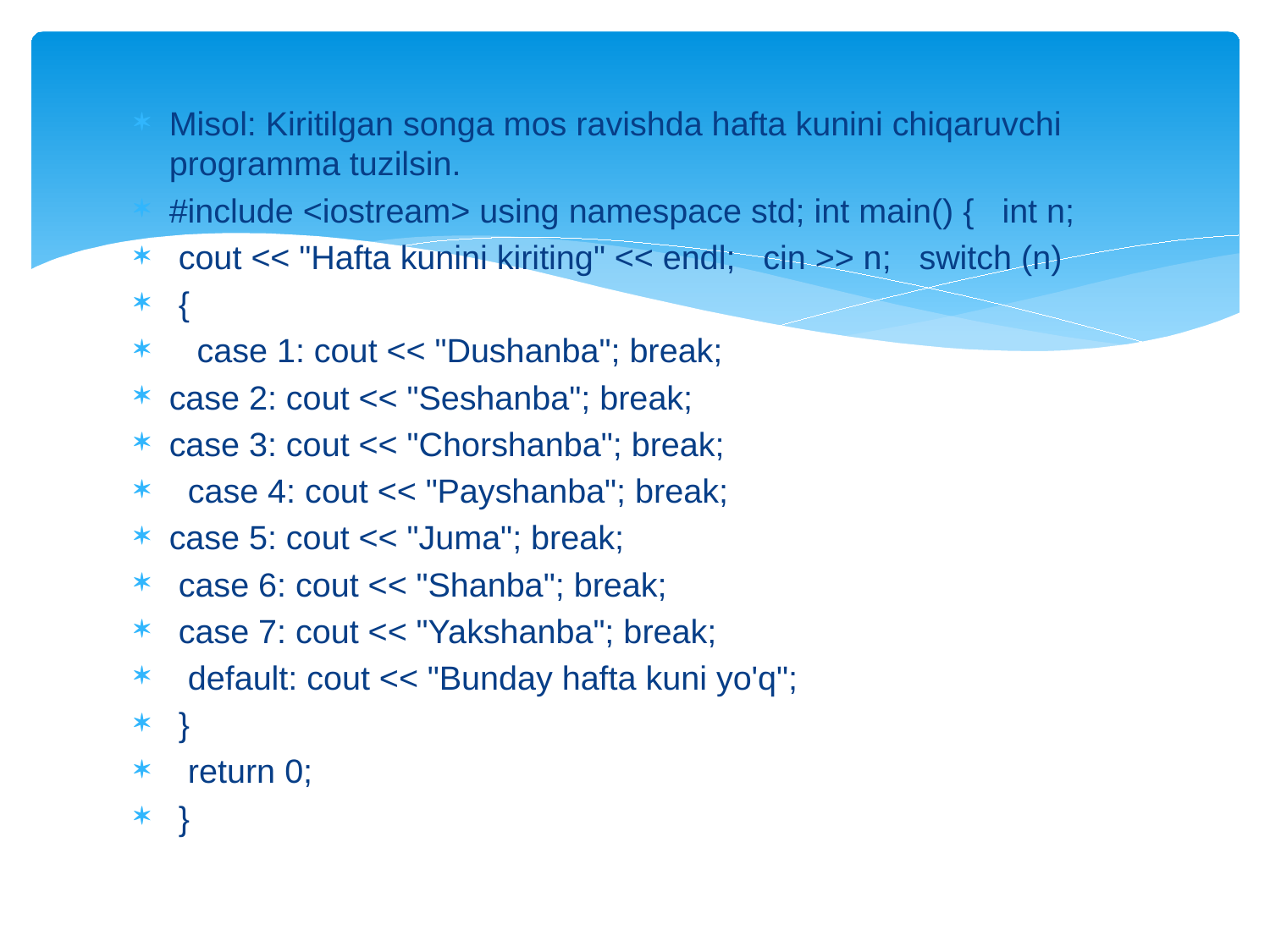

Misol: Kiritilgan songa mos ravishda hafta kunini chiqaruvchi programma tuzilsin.
#include <iostream> using namespace std; int main() {   int n;
 cout << "Hafta kunini kiriting" << endl;   cin >> n;   switch (n)
 {
   case 1: cout << "Dushanba"; break;
case 2: cout << "Seshanba"; break;
case 3: cout << "Chorshanba"; break;
  case 4: cout << "Payshanba"; break;
case 5: cout << "Juma"; break;
 case 6: cout << "Shanba"; break;
 case 7: cout << "Yakshanba"; break;
  default: cout << "Bunday hafta kuni yo'q";
 }
  return 0;
 }